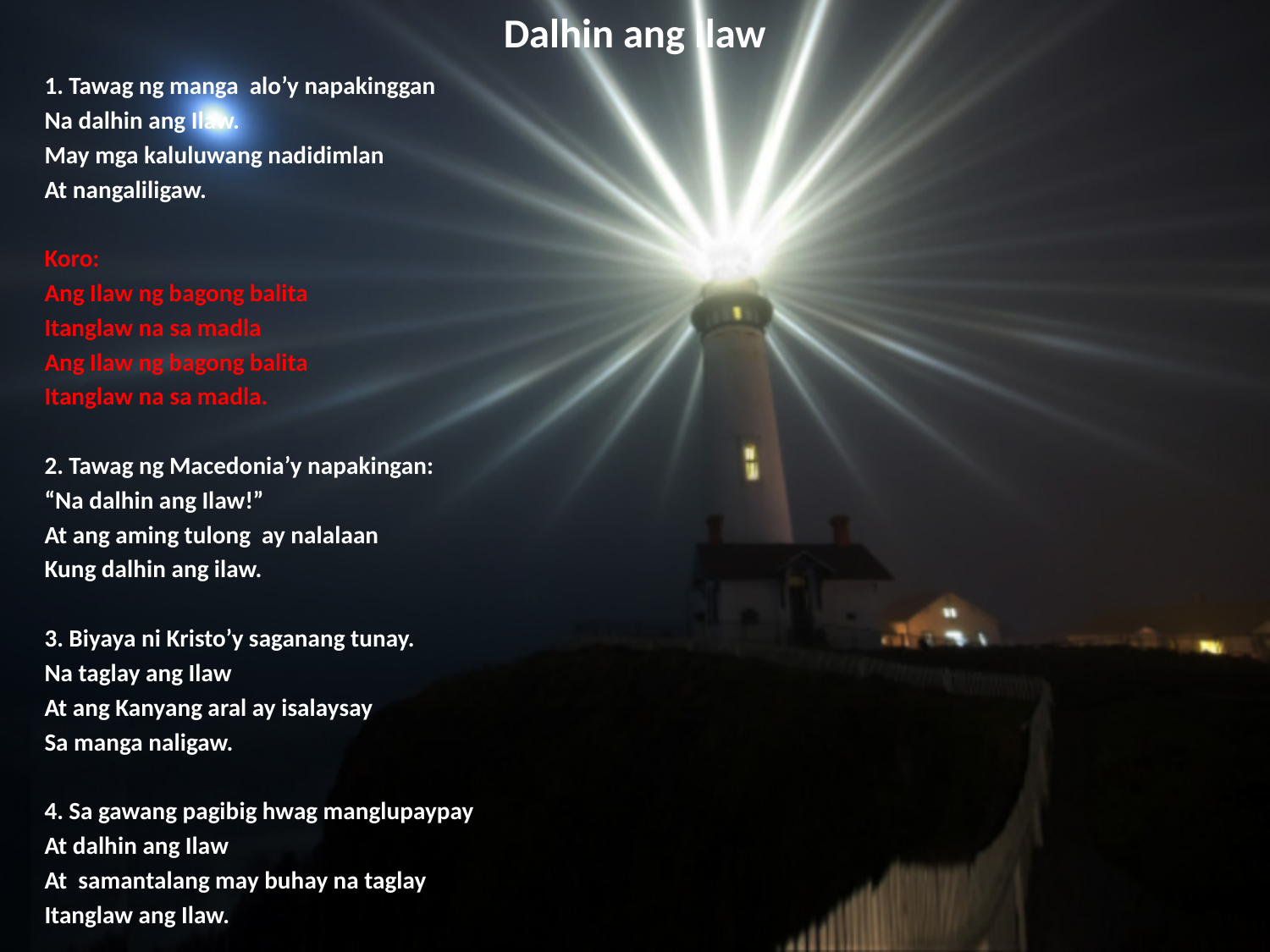

# Dalhin ang Ilaw
1. Tawag ng manga  alo’y napakinggan
Na dalhin ang Ilaw.
May mga kaluluwang nadidimlan
At nangaliligaw.

Koro:
Ang Ilaw ng bagong balita
Itanglaw na sa madla
Ang Ilaw ng bagong balita
Itanglaw na sa madla.

2. Tawag ng Macedonia’y napakingan:
“Na dalhin ang Ilaw!”
At ang aming tulong  ay nalalaan
Kung dalhin ang ilaw.

3. Biyaya ni Kristo’y saganang tunay.
Na taglay ang Ilaw
At ang Kanyang aral ay isalaysay
Sa manga naligaw.

4. Sa gawang pagibig hwag manglupaypay
At dalhin ang Ilaw
At  samantalang may buhay na taglay
Itanglaw ang Ilaw.